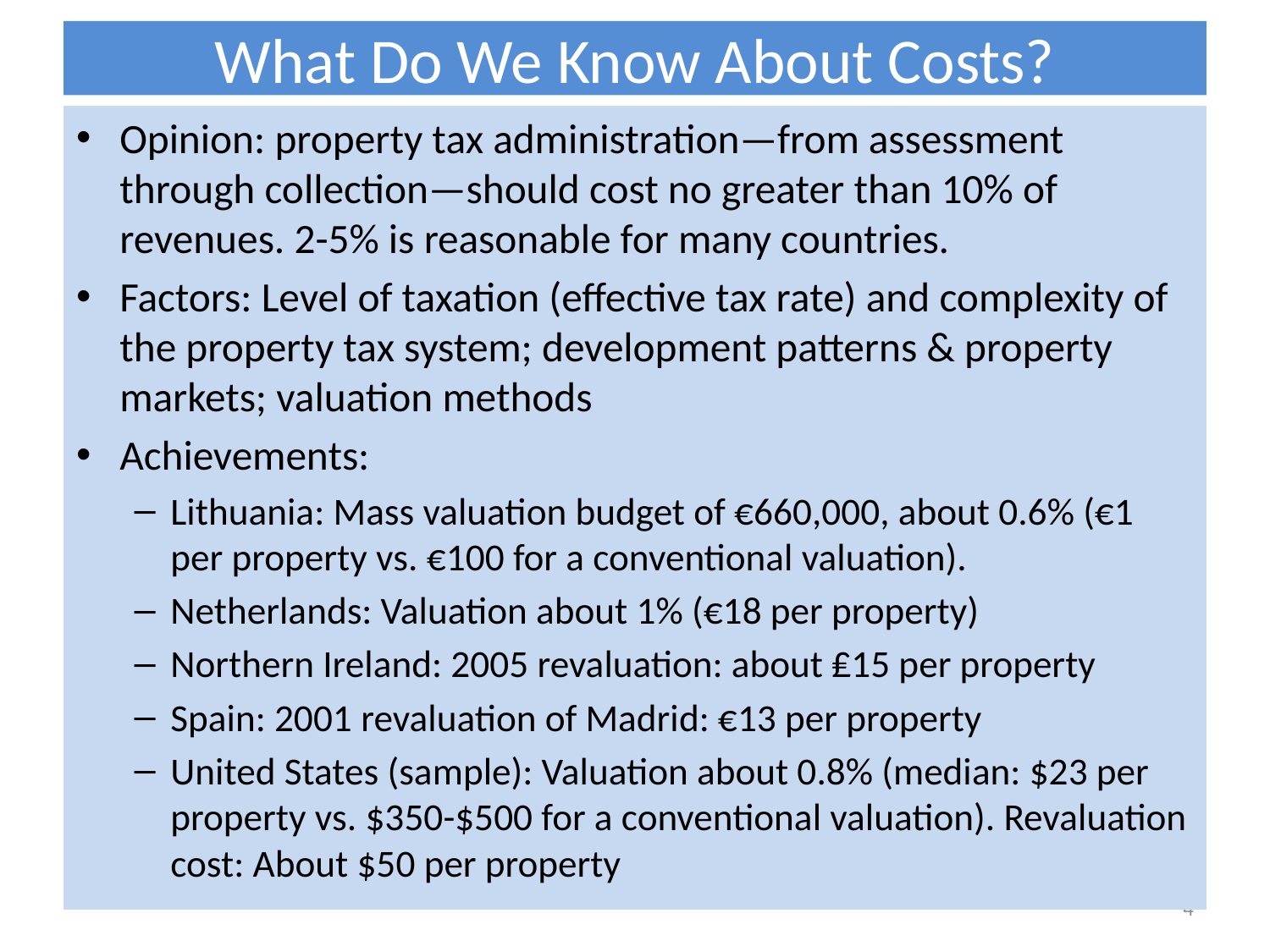

# What Do We Know About Costs?
Opinion: property tax administration—from assessment through collection—should cost no greater than 10% of revenues. 2-5% is reasonable for many countries.
Factors: Level of taxation (effective tax rate) and complexity of the property tax system; development patterns & property markets; valuation methods
Achievements:
Lithuania: Mass valuation budget of €660,000, about 0.6% (€1 per property vs. €100 for a conventional valuation).
Netherlands: Valuation about 1% (€18 per property)
Northern Ireland: 2005 revaluation: about ₤15 per property
Spain: 2001 revaluation of Madrid: €13 per property
United States (sample): Valuation about 0.8% (median: $23 per property vs. $350-$500 for a conventional valuation). Revaluation cost: About $50 per property
4